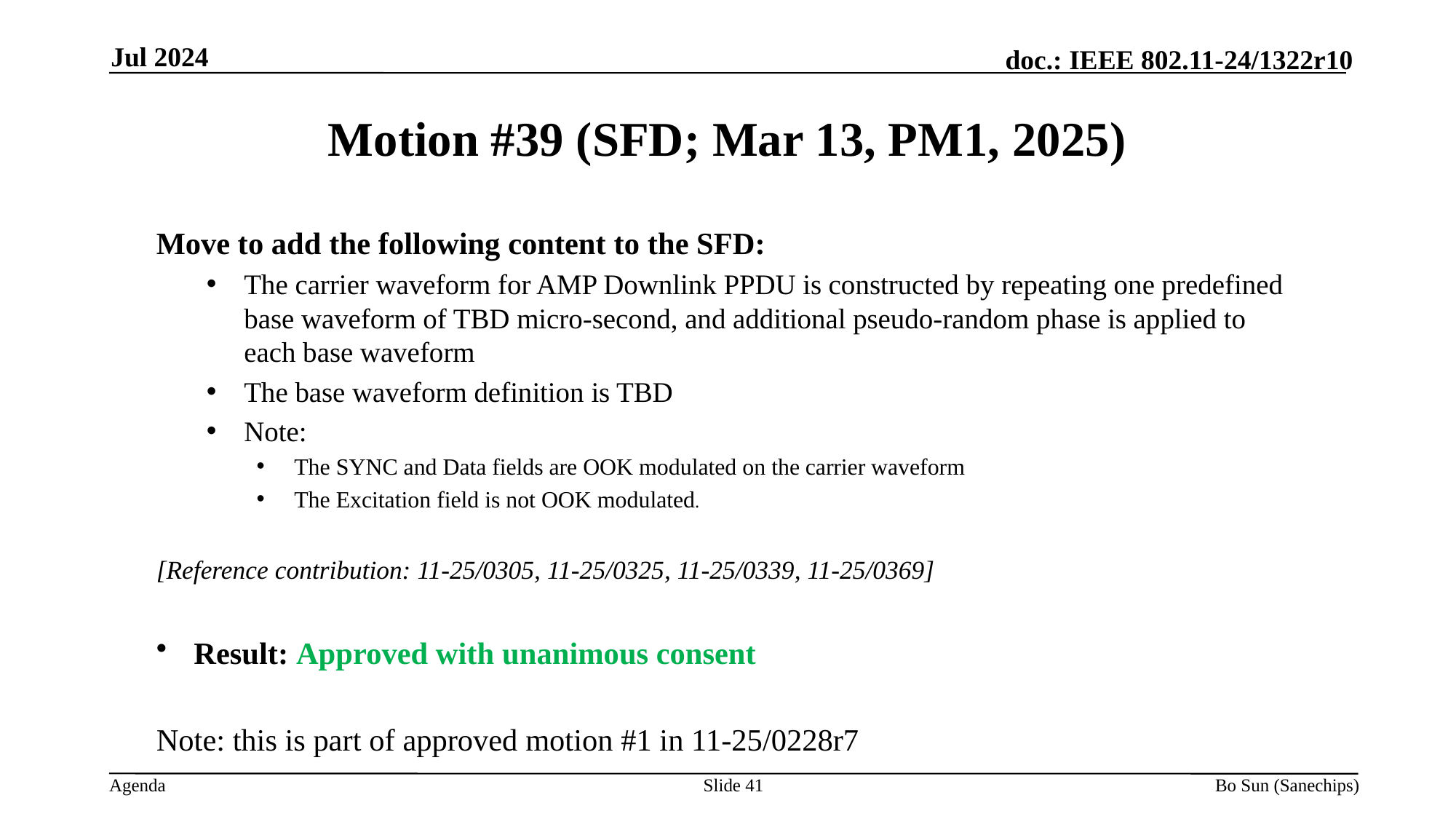

Jul 2024
Motion #39 (SFD; Mar 13, PM1, 2025)
Move to add the following content to the SFD:
The carrier waveform for AMP Downlink PPDU is constructed by repeating one predefined base waveform of TBD micro-second, and additional pseudo-random phase is applied to each base waveform
The base waveform definition is TBD
Note:
The SYNC and Data fields are OOK modulated on the carrier waveform
The Excitation field is not OOK modulated.

[Reference contribution: 11-25/0305, 11-25/0325, 11-25/0339, 11-25/0369]

Result: Approved with unanimous consent

Note: this is part of approved motion #1 in 11-25/0228r7
Slide 41
Bo Sun (Sanechips)